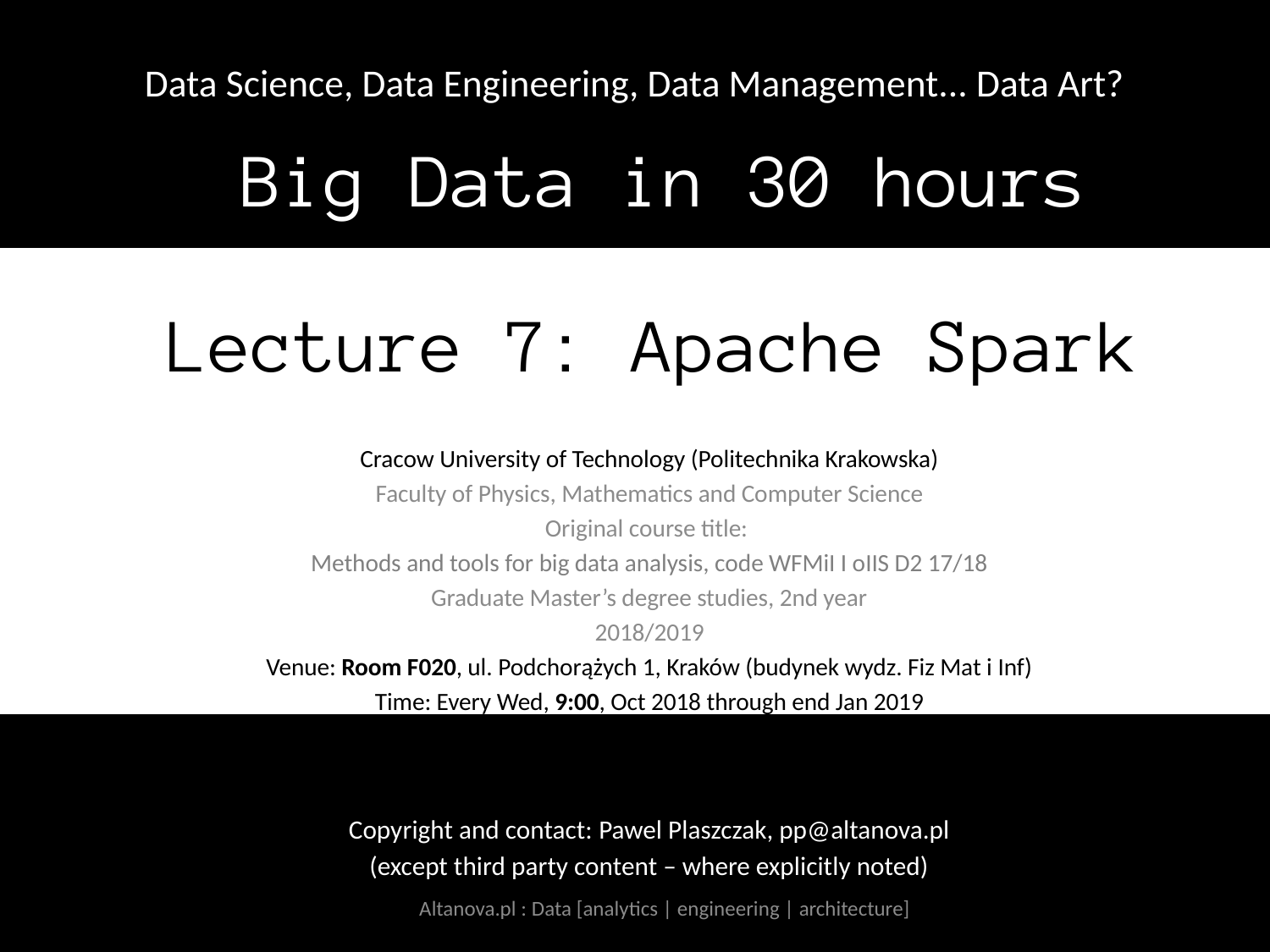

# Data Science, Data Engineering, Data Management... Data Art?
Big Data in 30 hours
Lecture 7: Apache Spark
Cracow University of Technology (Politechnika Krakowska)
Faculty of Physics, Mathematics and Computer Science
Original course title:
Methods and tools for big data analysis, code WFMiI I oIIS D2 17/18
Graduate Master’s degree studies, 2nd year
2018/2019
Venue: Room F020, ul. Podchorążych 1, Kraków (budynek wydz. Fiz Mat i Inf)
Time: Every Wed, 9:00, Oct 2018 through end Jan 2019

Copyright and contact: Pawel Plaszczak, pp@altanova.pl
(except third party content – where explicitly noted)
Altanova.pl : Data [analytics | engineering | architecture]